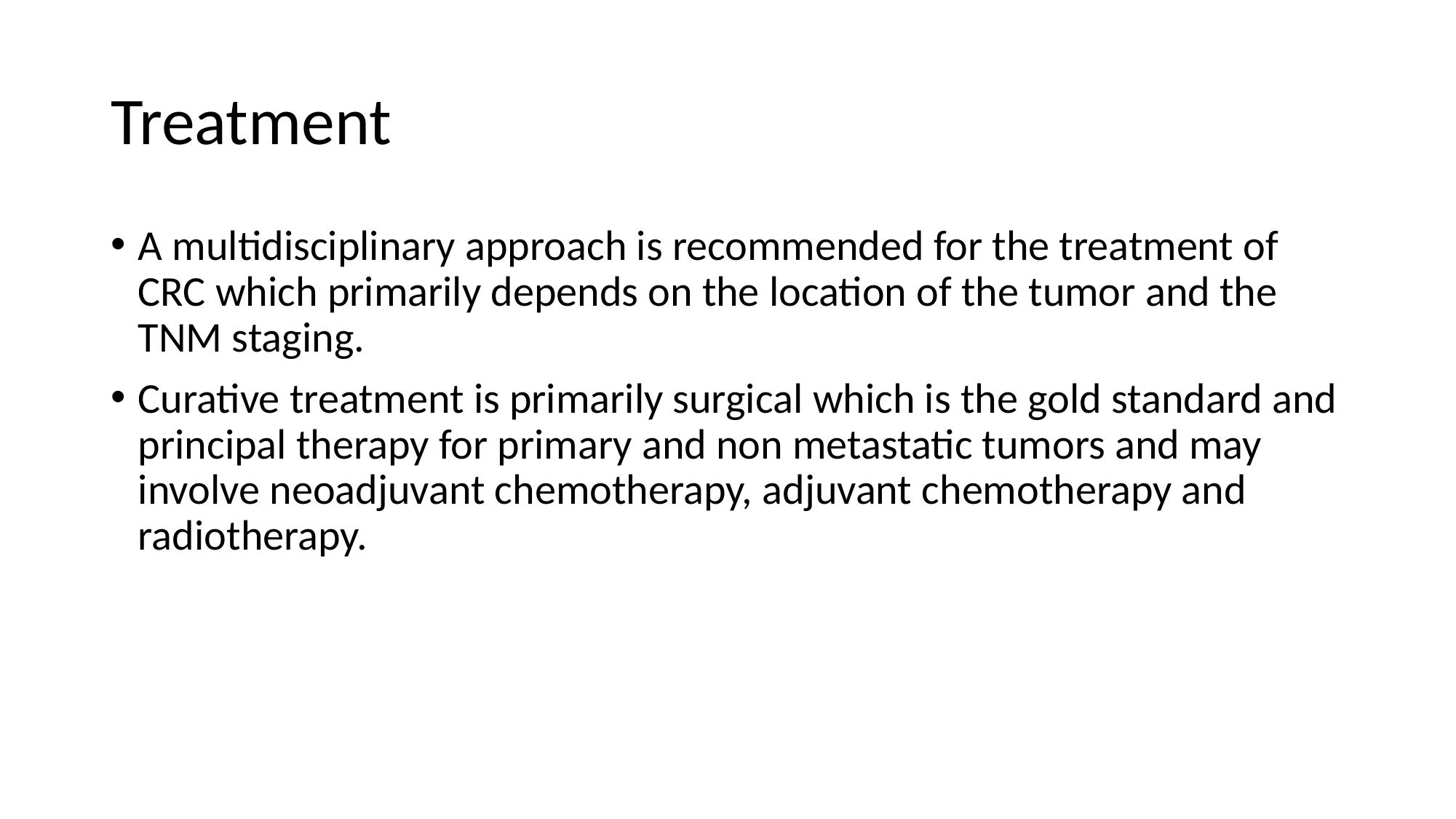

# Treatment
A multidisciplinary approach is recommended for the treatment of CRC which primarily depends on the location of the tumor and the TNM staging.
Curative treatment is primarily surgical which is the gold standard and principal therapy for primary and non metastatic tumors and may involve neoadjuvant chemotherapy, adjuvant chemotherapy and radiotherapy.